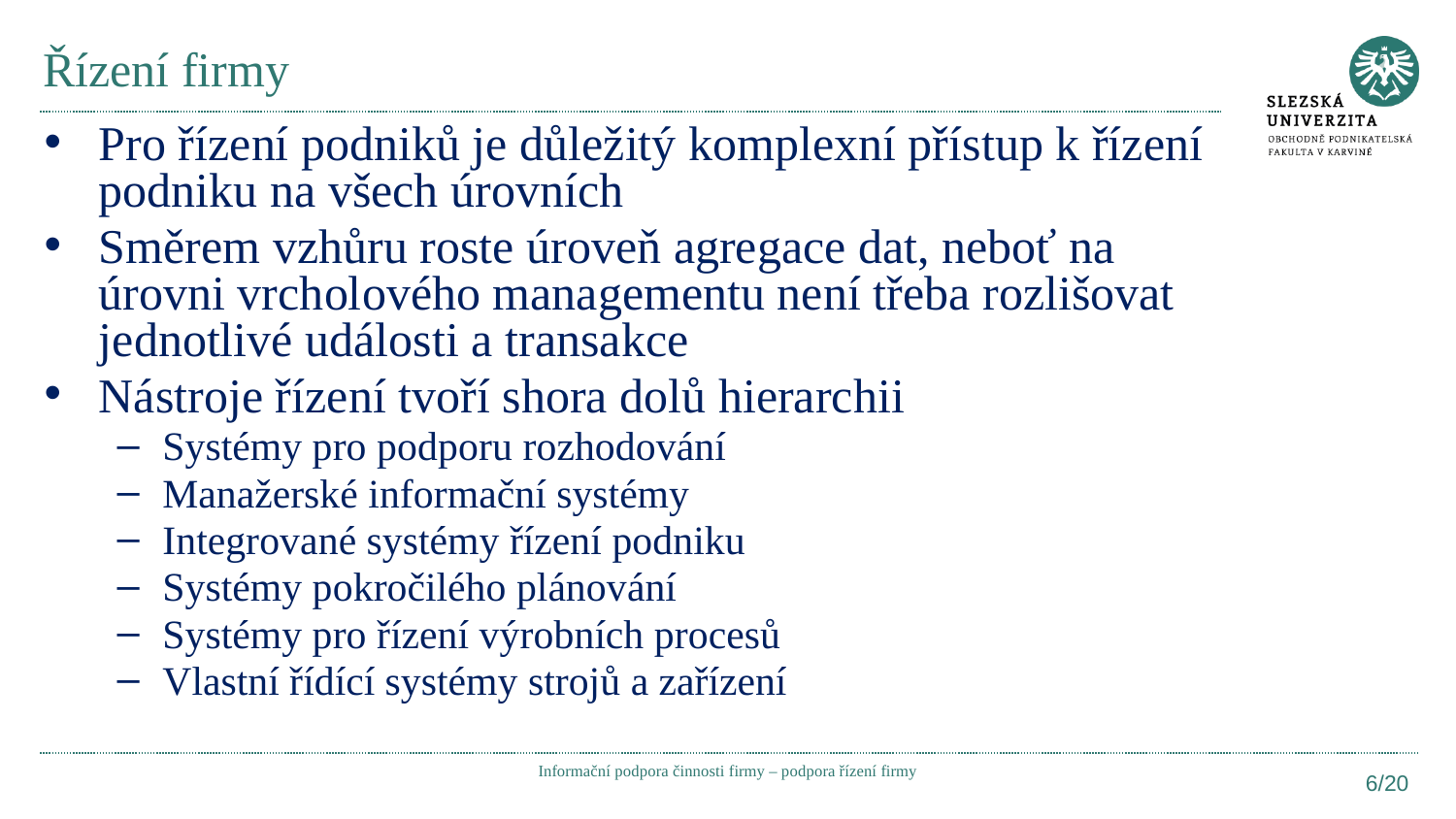

# Řízení firmy
Pro řízení podniků je důležitý komplexní přístup k řízení podniku na všech úrovních
Směrem vzhůru roste úroveň agregace dat, neboť na úrovni vrcholového managementu není třeba rozlišovat jednotlivé události a transakce
Nástroje řízení tvoří shora dolů hierarchii
Systémy pro podporu rozhodování
Manažerské informační systémy
Integrované systémy řízení podniku
Systémy pokročilého plánování
Systémy pro řízení výrobních procesů
Vlastní řídící systémy strojů a zařízení
Informační podpora činnosti firmy – podpora řízení firmy
6/20